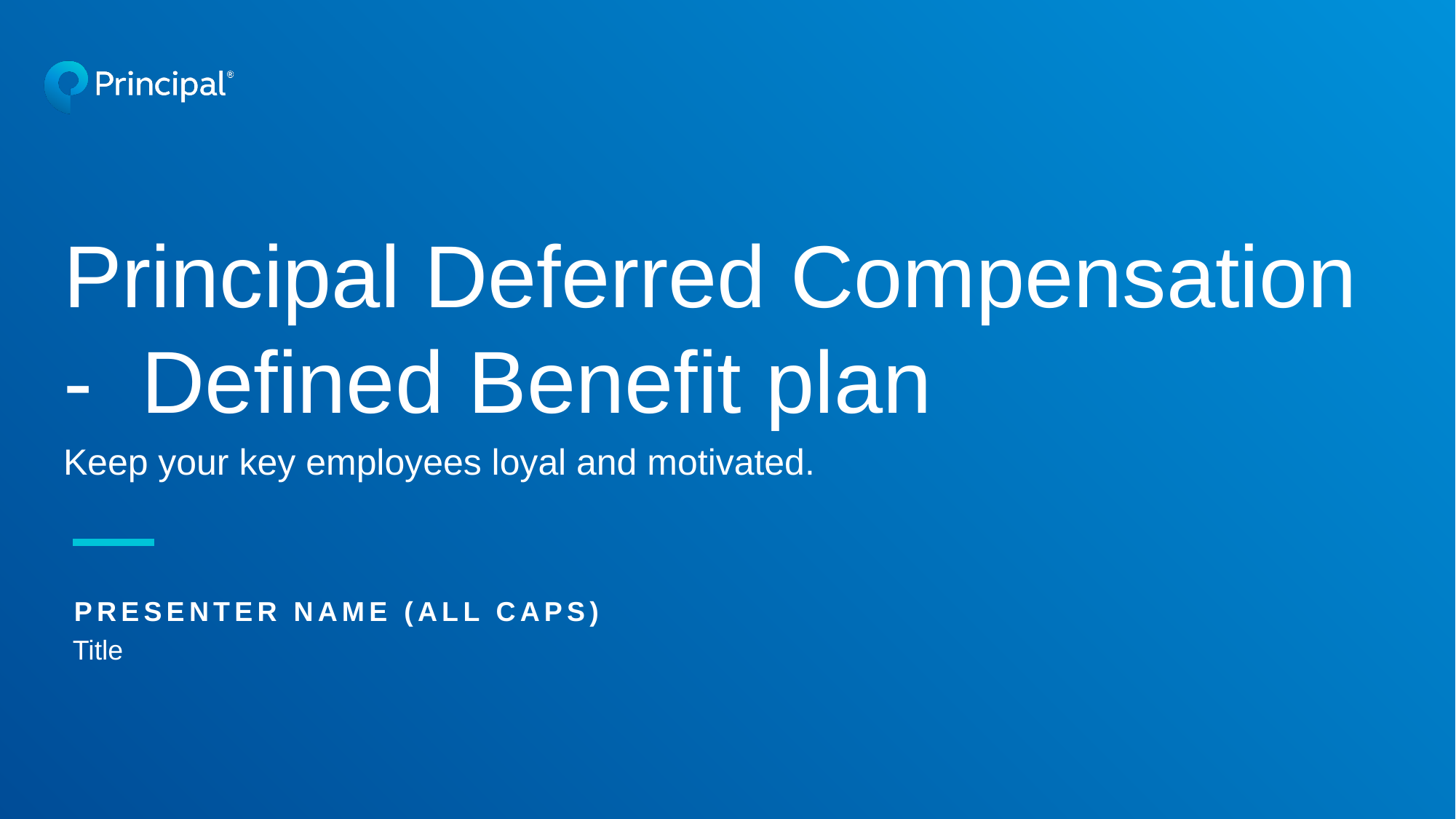

Principal Deferred Compensation -  Defined Benefit plan
Keep your key employees loyal and motivated.
PRESENTER NAME (ALL CAPS)
Title